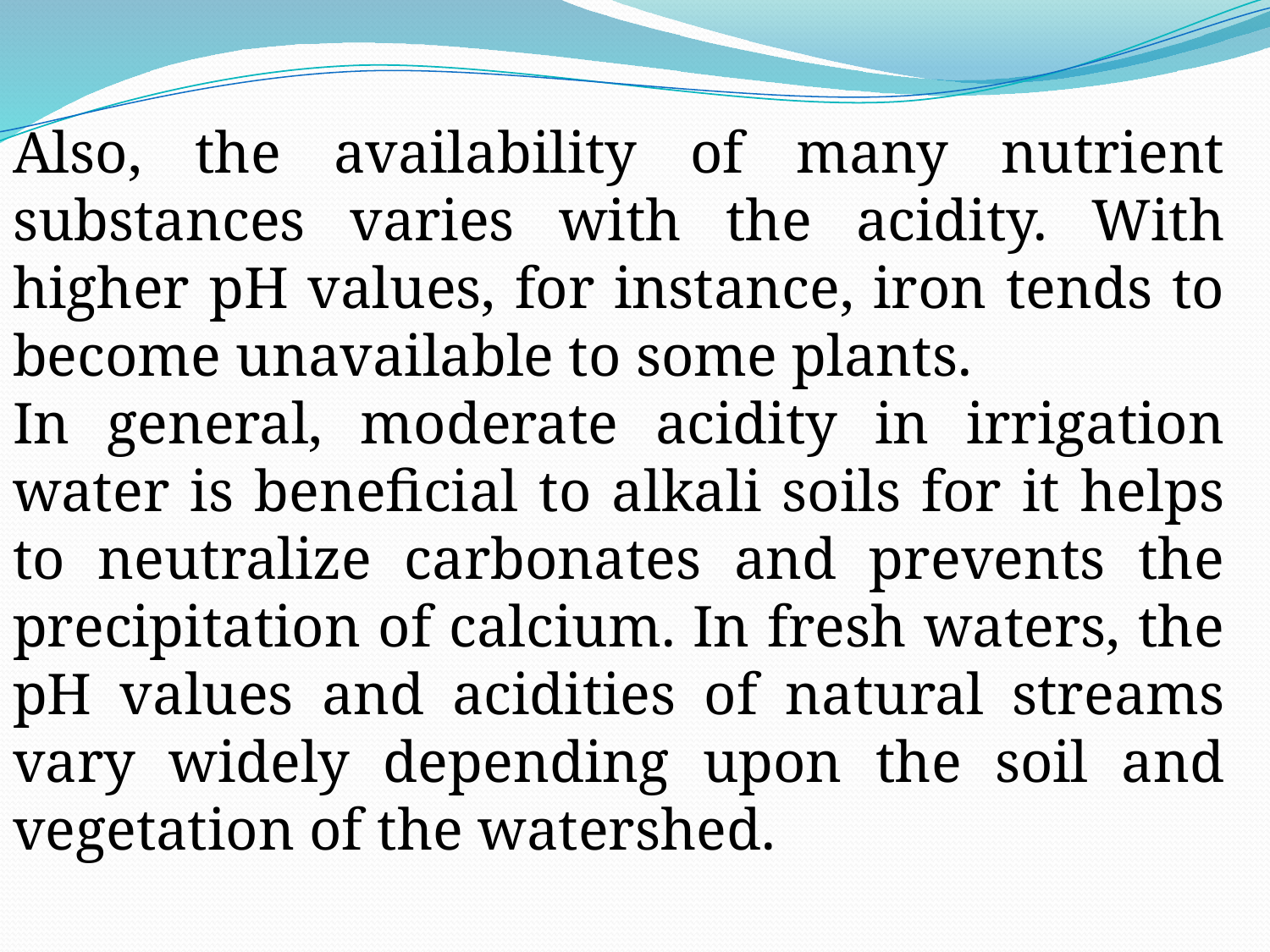

Also, the availability of many nutrient substances varies with the acidity. With higher pH values, for instance, iron tends to become unavailable to some plants.
In general, moderate acidity in irrigation water is beneficial to alkali soils for it helps to neutralize carbonates and prevents the precipitation of calcium. In fresh waters, the pH values and acidities of natural streams vary widely depending upon the soil and vegetation of the watershed.